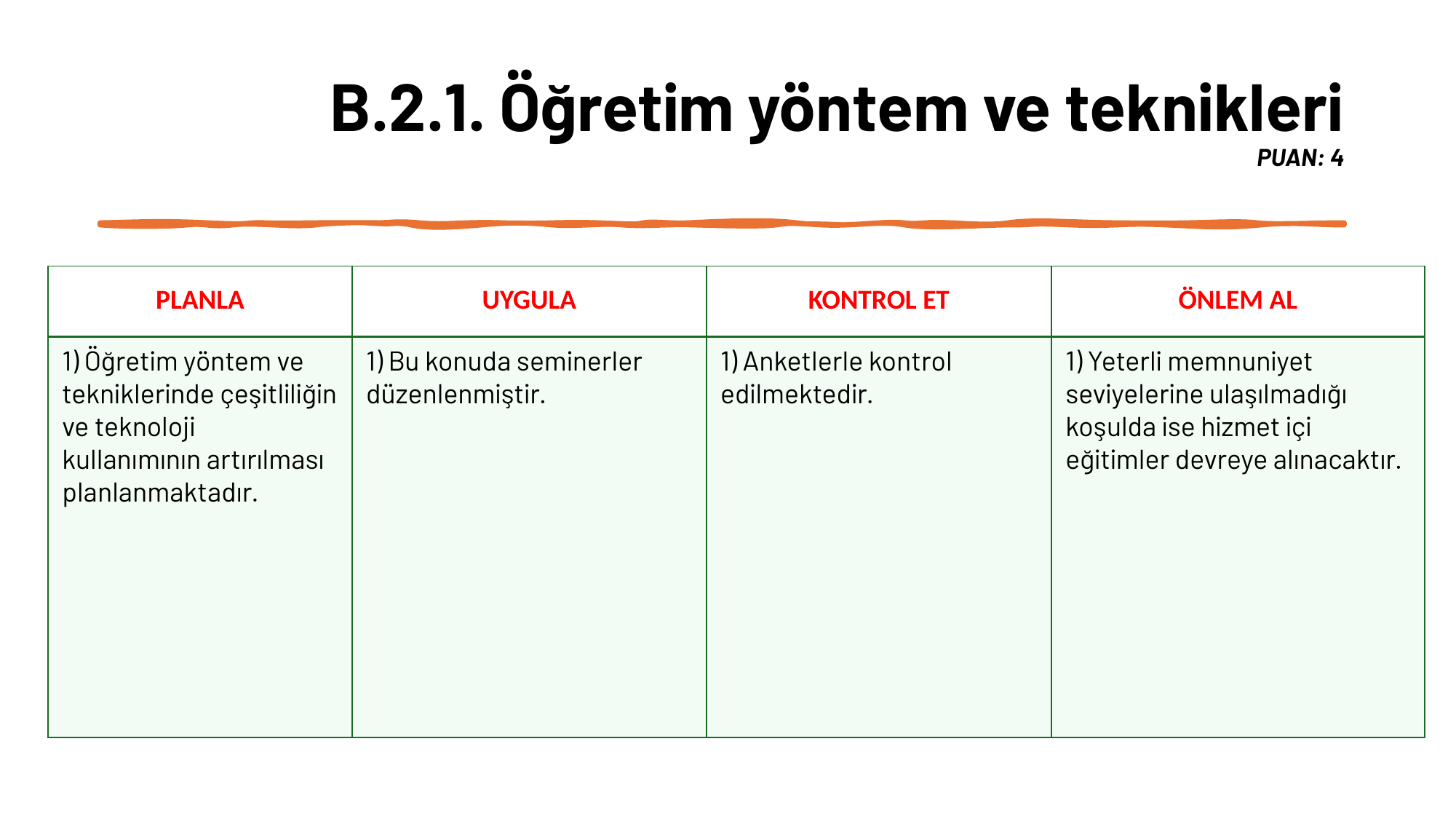

# B.2.1. Öğretim yöntem ve teknikleri PUAN: 4

| PLANLA | UYGULA | KONTROL ET | ÖNLEM AL |
| --- | --- | --- | --- |
| 1) Öğretim yöntem ve tekniklerinde çeşitliliğin ve teknoloji kullanımının artırılması planlanmaktadır. | 1) Bu konuda seminerler düzenlenmiştir. | 1) Anketlerle kontrol edilmektedir. | 1) Yeterli memnuniyet seviyelerine ulaşılmadığı koşulda ise hizmet içi eğitimler devreye alınacaktır. |